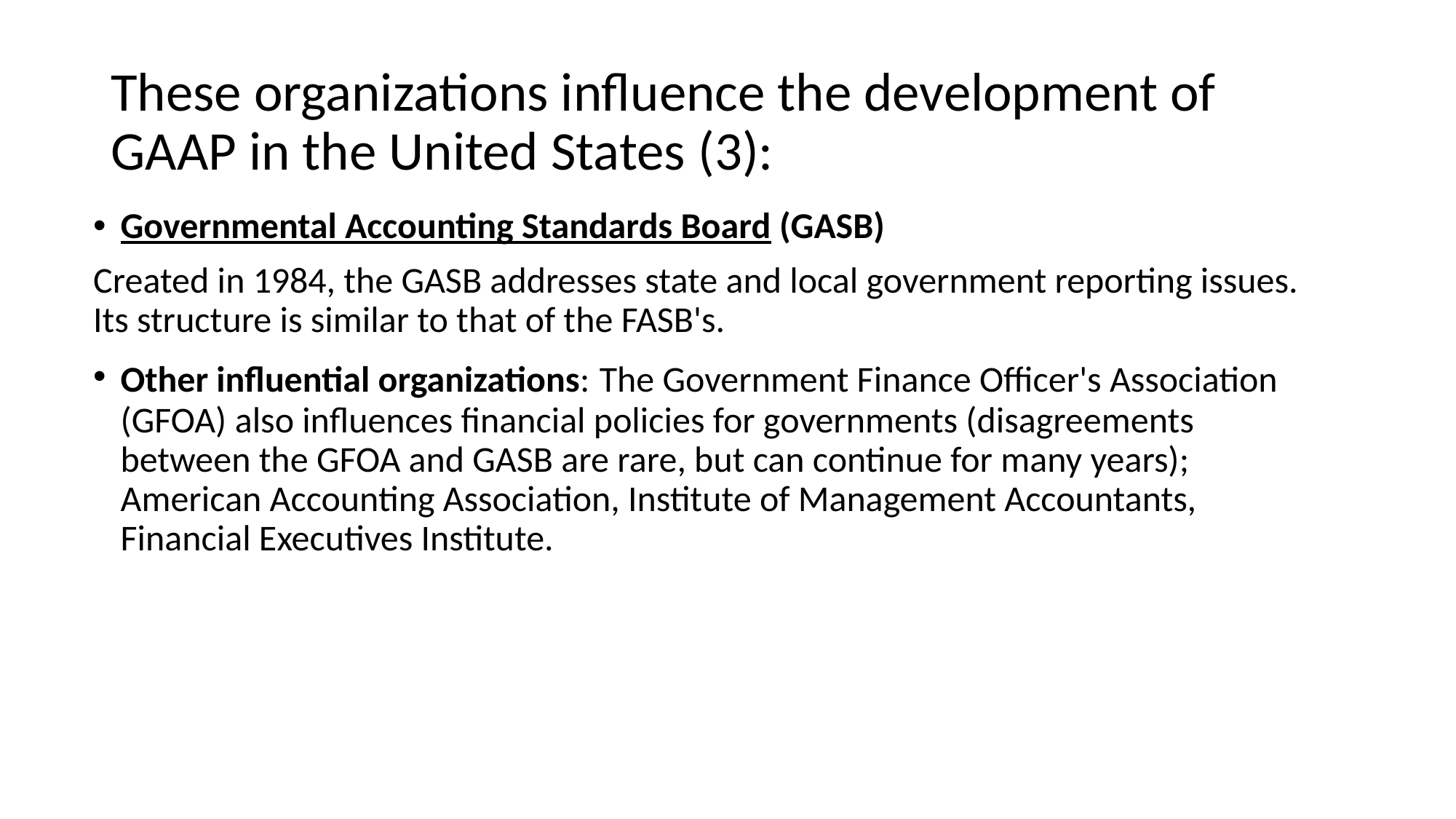

# These organizations influence the development of GAAP in the United States (3):
Governmental Accounting Standards Board (GASB)
Created in 1984, the GASB addresses state and local government reporting issues. Its structure is similar to that of the FASB's.
Other influential organizations: The Government Finance Officer's Association (GFOA) also influences financial policies for governments (disagreements between the GFOA and GASB are rare, but can continue for many years); American Accounting Association, Institute of Management Accountants, Financial Executives Institute.